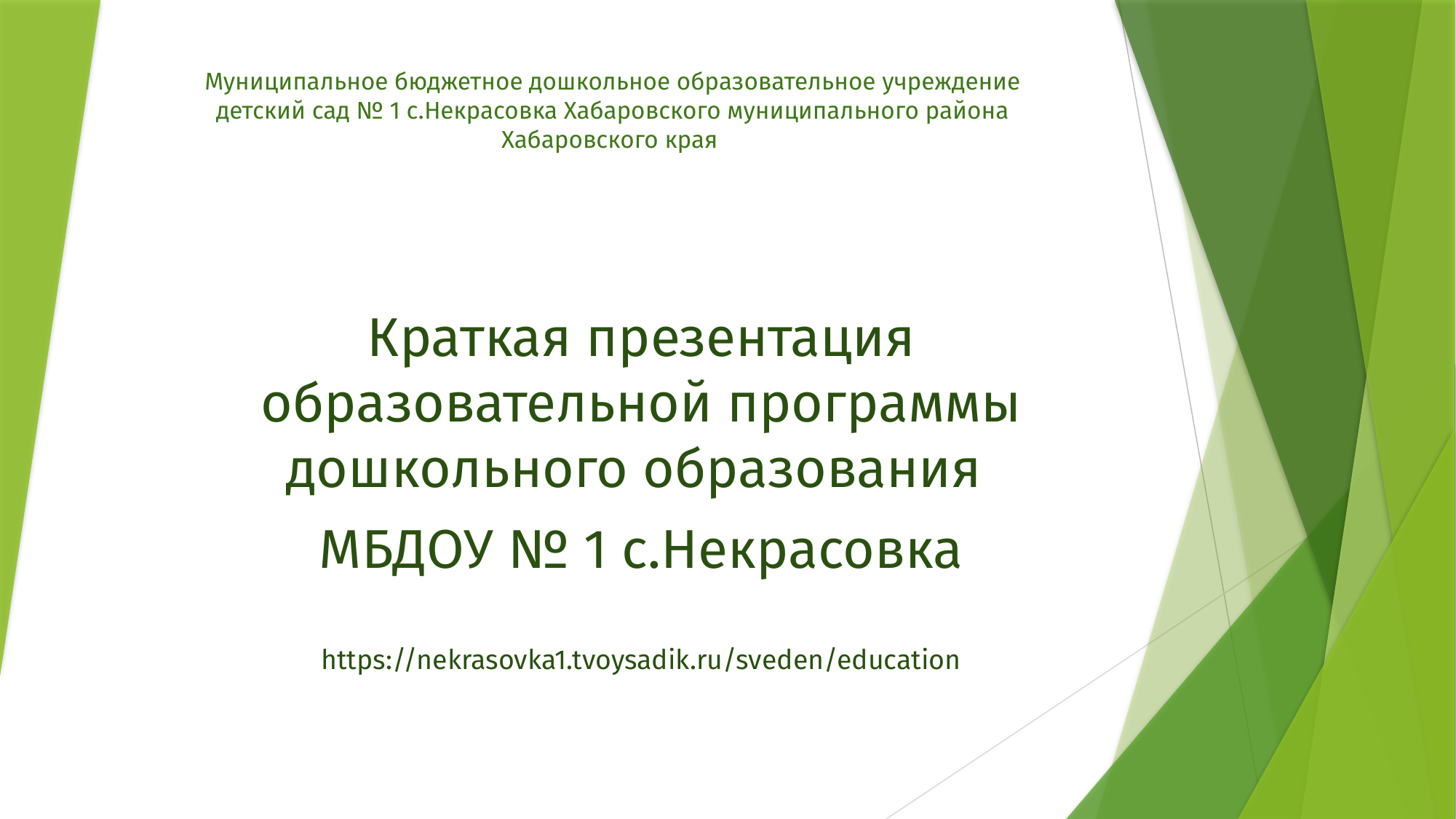

# Муниципальное бюджетное дошкольное образовательное учреждение детский сад № 1 с.Некрасовка Хабаровского муниципального района Хабаровского края
Краткая презентация образовательной программы дошкольного образования
МБДОУ № 1 с.Некрасовка

https://nekrasovka1.tvoysadik.ru/sveden/education